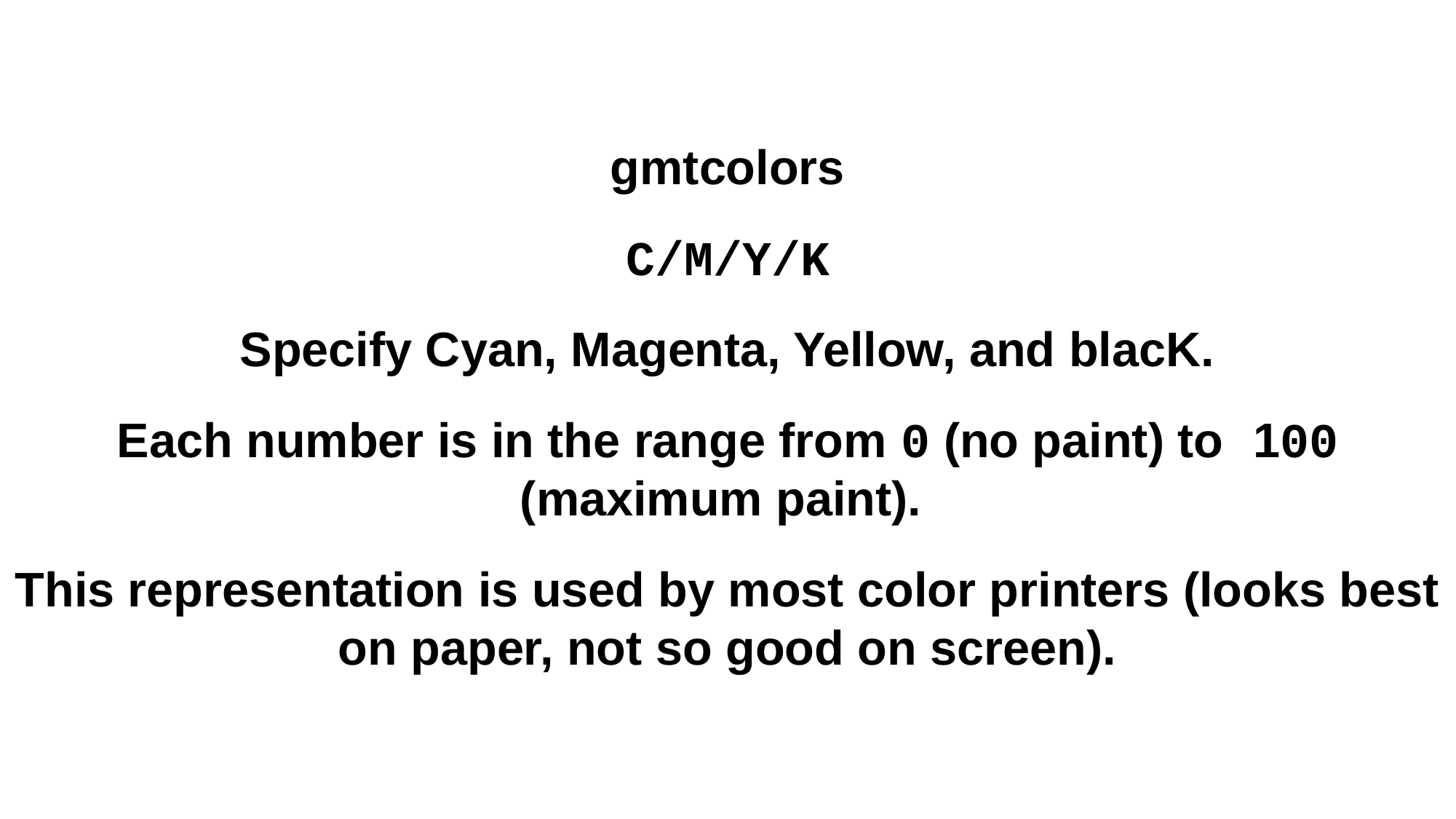

gmtcolors

C/M/Y/K

Specify Cyan, Magenta, Yellow, and blacK.

Each number is in the range from 0 (no paint) to 100 (maximum paint).

This representation is used by most color printers (looks best on paper, not so good on screen).